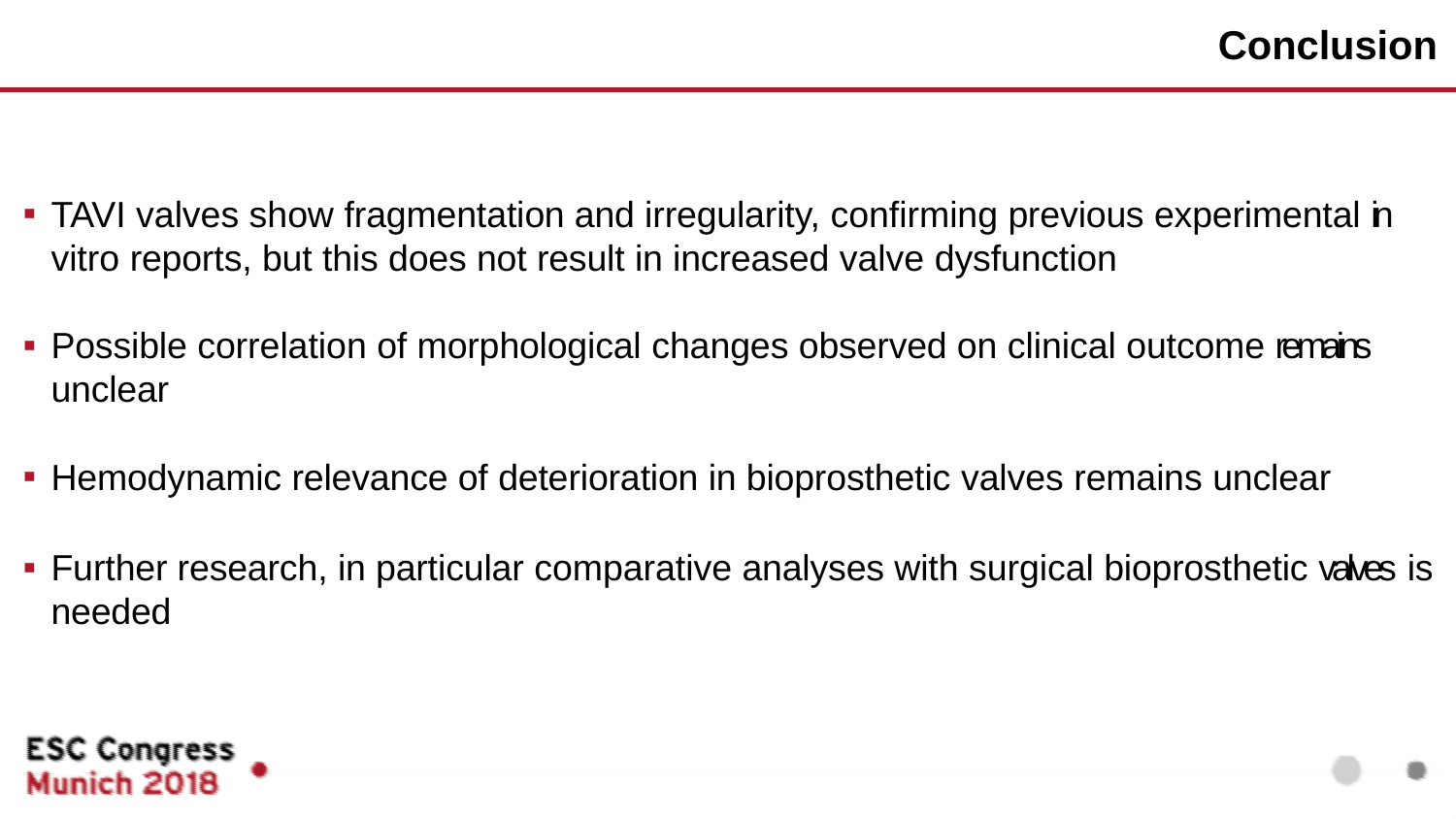

# Conclusion

TAVI valves show fragmentation and irregularity, confirming previous experimental in  vitro reports, but this does not result in increased valve dysfunction

Possible correlation of morphological changes observed on clinical outcome remains  unclear

Hemodynamic relevance of deterioration in bioprosthetic valves remains unclear

Further research, in particular comparative analyses with surgical bioprosthetic valves  is needed